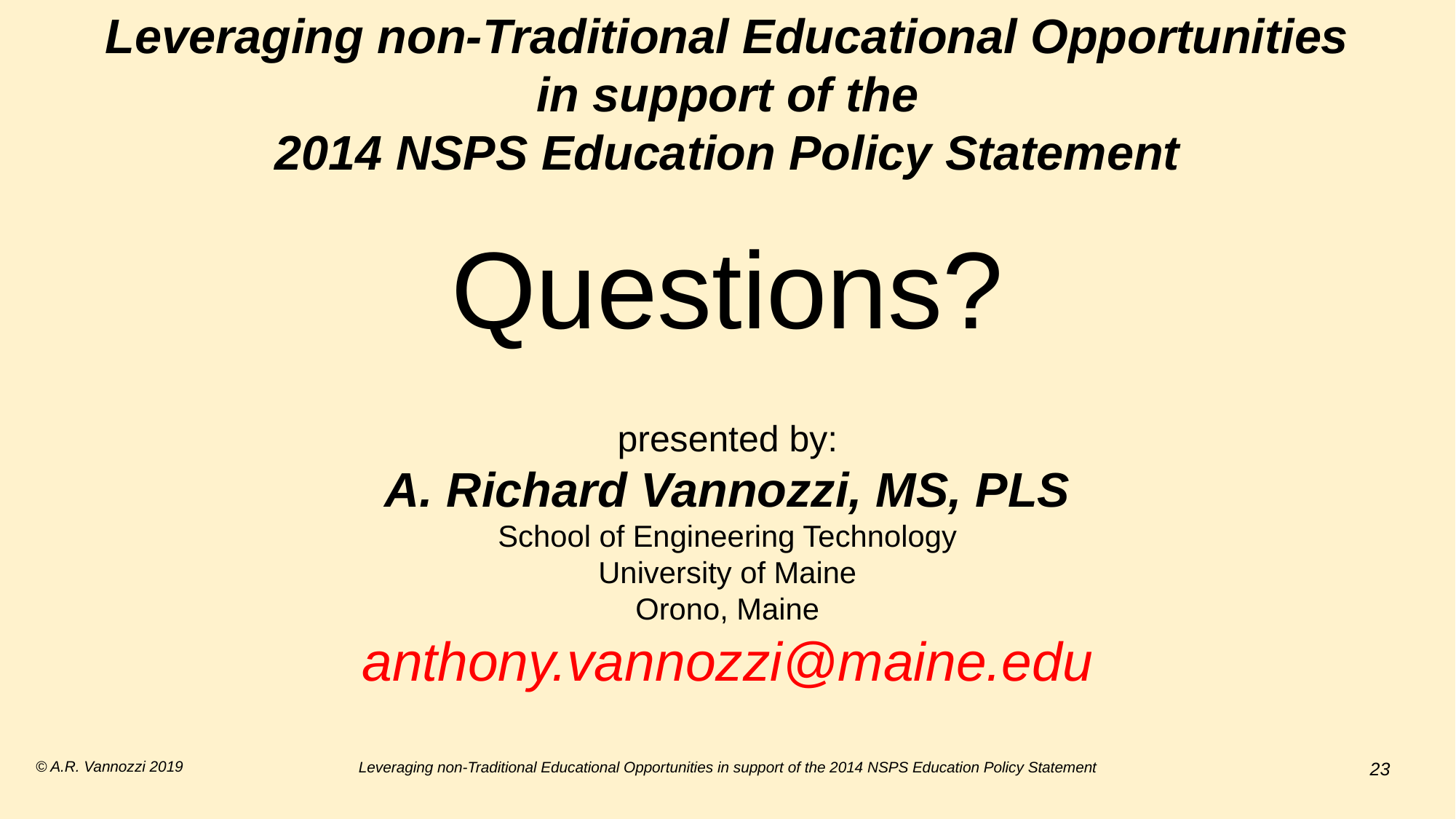

Leveraging non-Traditional Educational Opportunities
in support of the
2014 NSPS Education Policy Statement
Questions?
presented by:
A. Richard Vannozzi, MS, PLS
School of Engineering Technology
University of Maine
Orono, Maine
anthony.vannozzi@maine.edu
© A.R. Vannozzi 2019
Leveraging non-Traditional Educational Opportunities in support of the 2014 NSPS Education Policy Statement
23